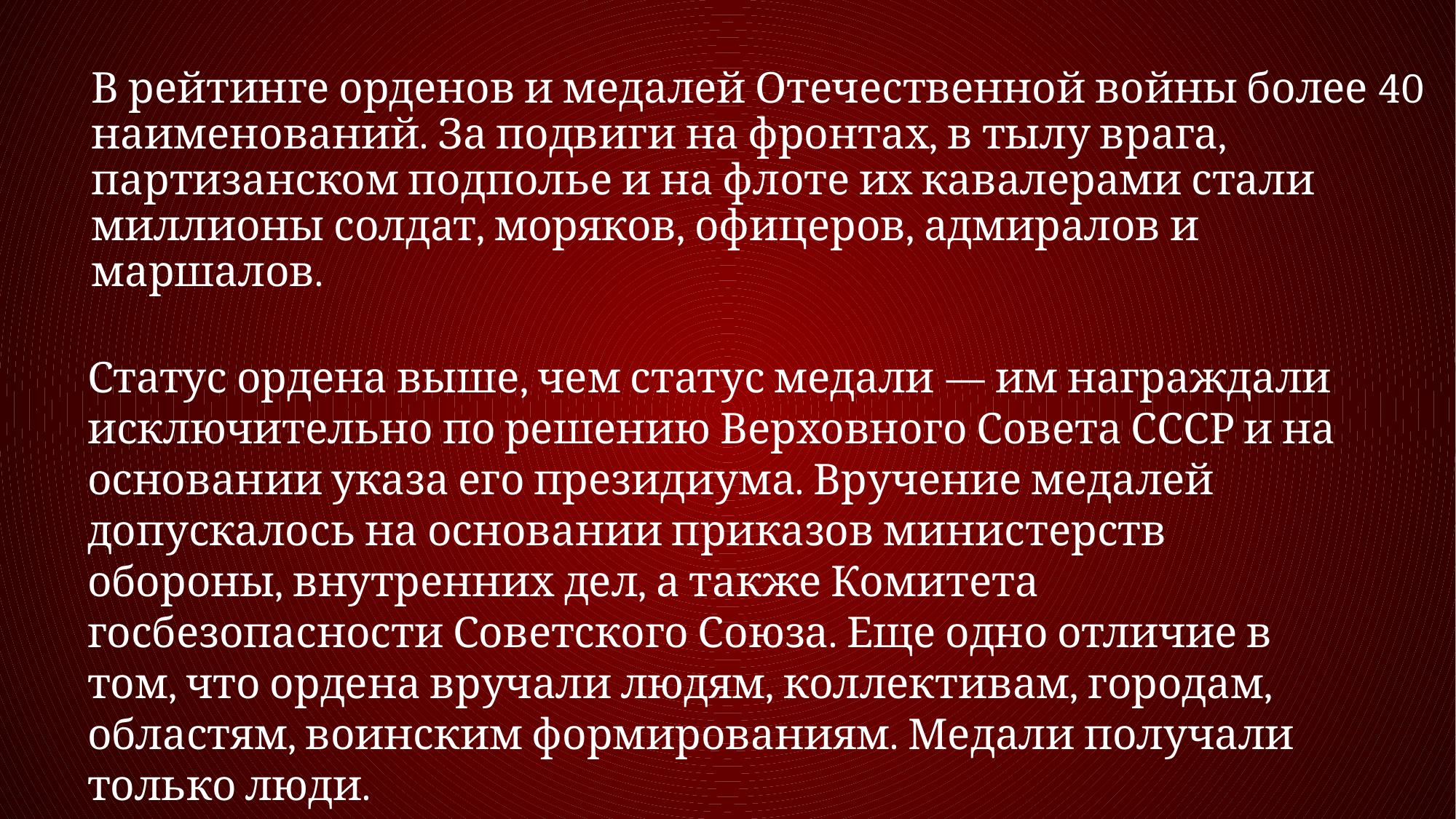

В рейтинге орденов и медалей Отечественной войны более 40 наименований. За подвиги на фронтах, в тылу врага, партизанском подполье и на флоте их кавалерами стали миллионы солдат, моряков, офицеров, адмиралов и маршалов.
Статус ордена выше, чем статус медали — им награждали исключительно по решению Верховного Совета СССР и на основании указа его президиума. Вручение медалей допускалось на основании приказов министерств обороны, внутренних дел, а также Комитета госбезопасности Советского Союза. Еще одно отличие в том, что ордена вручали людям, коллективам, городам, областям, воинским формированиям. Медали получали только люди.